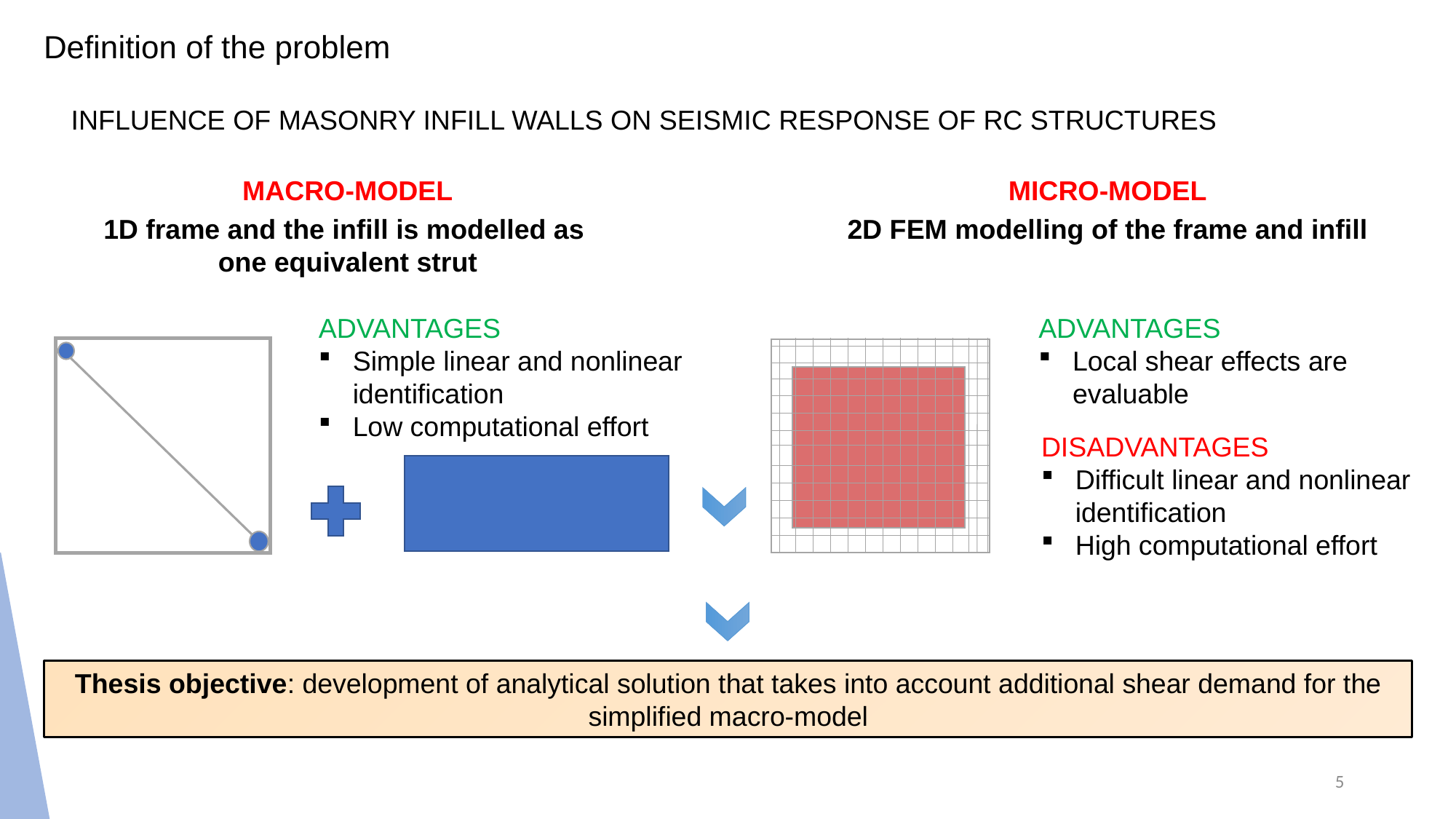

# Definition of the problem
INFLUENCE OF MASONRY INFILL WALLS ON SEISMIC RESPONSE OF RC STRUCTURES
MICRO-MODEL

2D FEM modelling of the frame and infill
MACRO-MODEL

1D frame and the infill is modelled as
one equivalent strut
ADVANTAGES
Local shear effects are evaluable
DISADVANTAGES
Difficult linear and nonlinear identification
High computational effort
ADVANTAGES
Simple linear and nonlinear identification
Low computational effort

Thesis objective: development of analytical solution that takes into account additional shear demand for the simplified macro-model
5